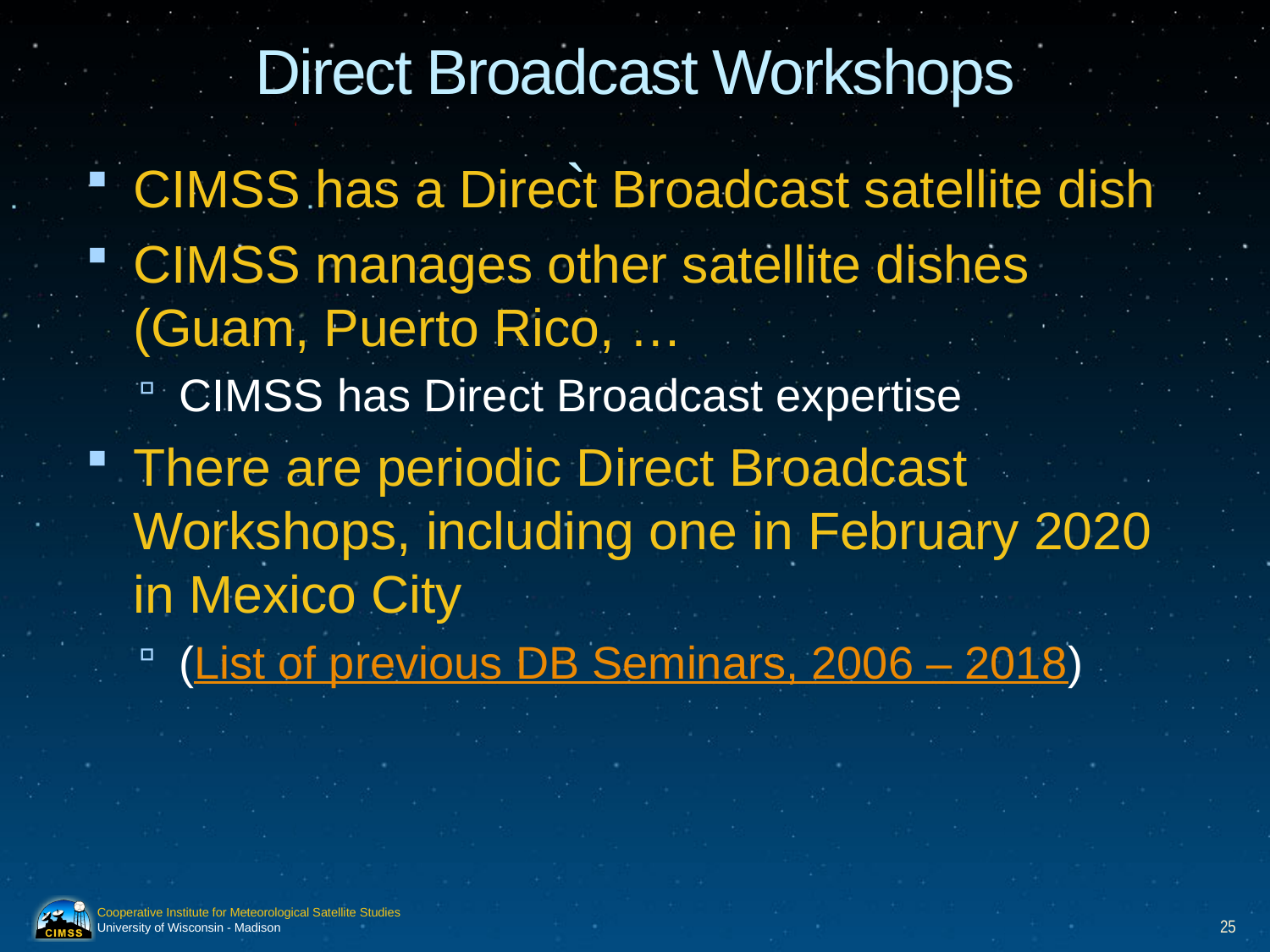

# Direct Broadcast Workshops
`
CIMSS has a Direct Broadcast satellite dish
CIMSS manages other satellite dishes (Guam, Puerto Rico, …
CIMSS has Direct Broadcast expertise
There are periodic Direct Broadcast Workshops, including one in February 2020 in Mexico City
(List of previous DB Seminars, 2006 – 2018)
25